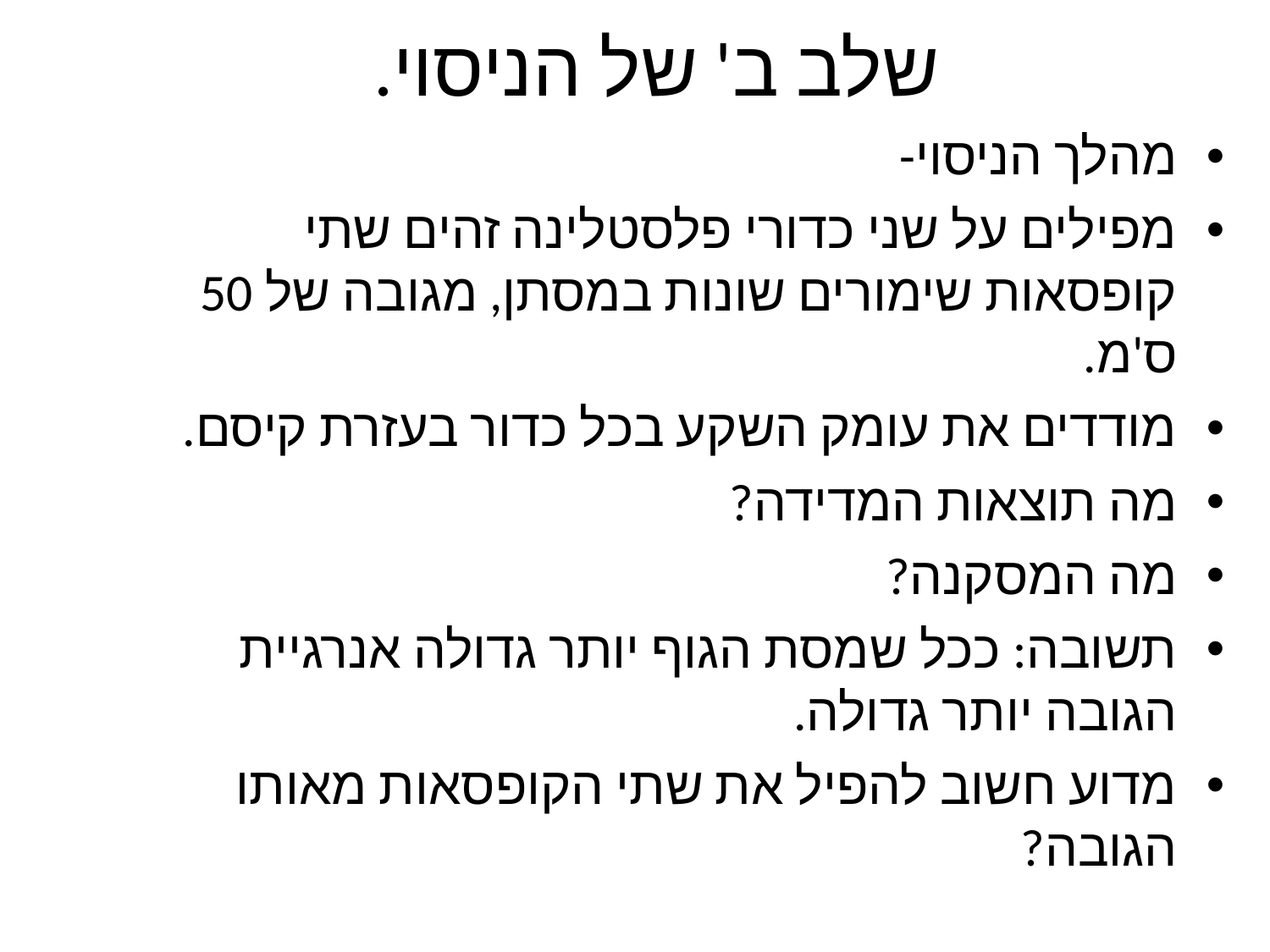

# שלב ב' של הניסוי.
מהלך הניסוי-
מפילים על שני כדורי פלסטלינה זהים שתי קופסאות שימורים שונות במסתן, מגובה של 50 ס'מ.
מודדים את עומק השקע בכל כדור בעזרת קיסם.
מה תוצאות המדידה?
מה המסקנה?
תשובה: ככל שמסת הגוף יותר גדולה אנרגיית הגובה יותר גדולה.
מדוע חשוב להפיל את שתי הקופסאות מאותו הגובה?